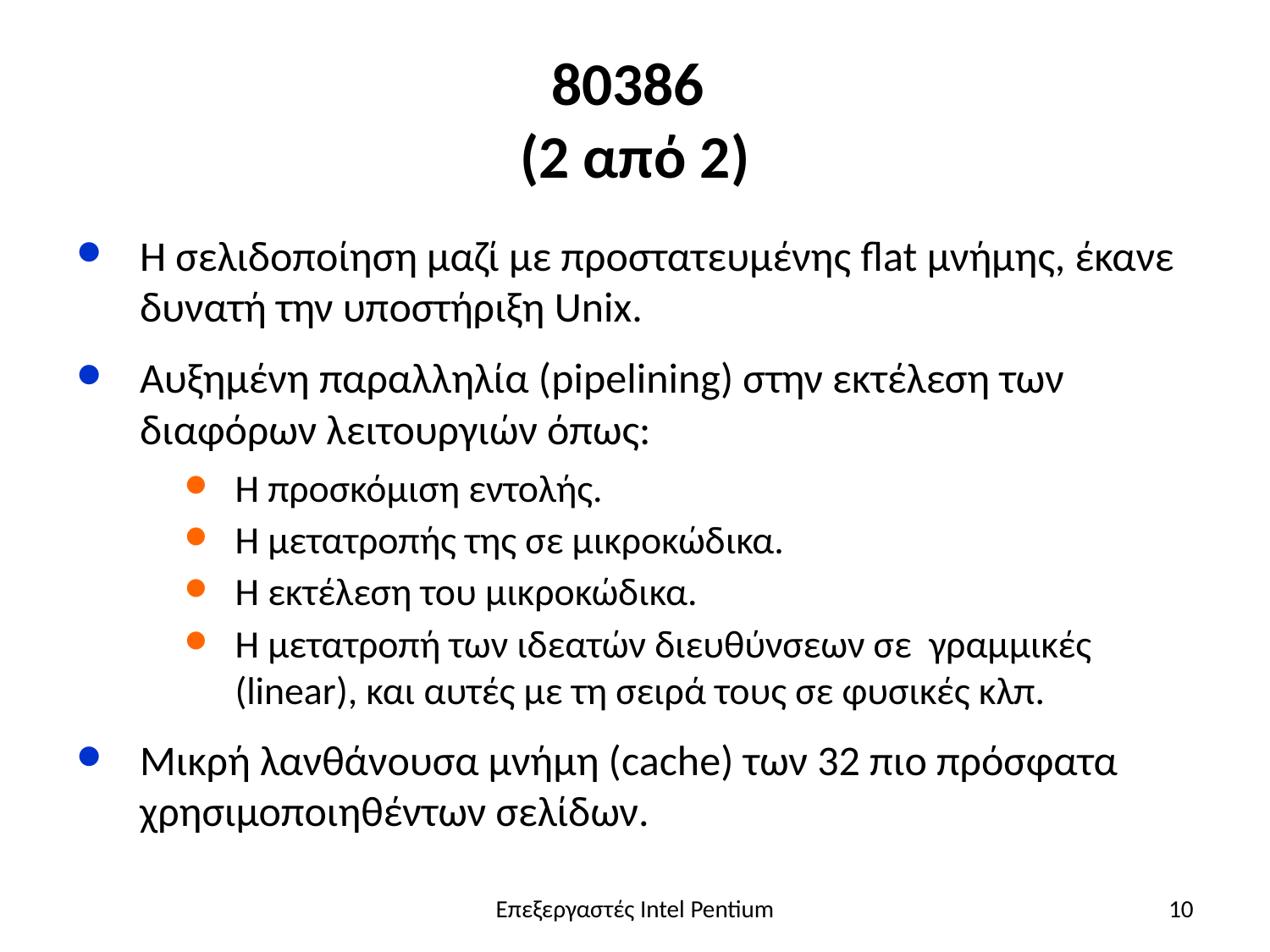

# 80386 (2 από 2)
Η σελιδοποίηση μαζί με προστατευμένης flat μνήμης, έκανε δυνατή την υποστήριξη Unix.
Αυξημένη παραλληλία (pipelining) στην εκτέλεση των διαφόρων λειτουργιών όπως:
Η προσκόμιση εντολής.
Η μετατροπής της σε μικροκώδικα.
Η εκτέλεση του μικροκώδικα.
Η μετατροπή των ιδεατών διευθύνσεων σε  γραμμικές (linear), και αυτές με τη σειρά τους σε φυσικές κλπ.
Μικρή λανθάνουσα μνήμη (cache) των 32 πιο πρόσφατα χρησιμοποιηθέντων σελίδων.
Επεξεργαστές Intel Pentium
10